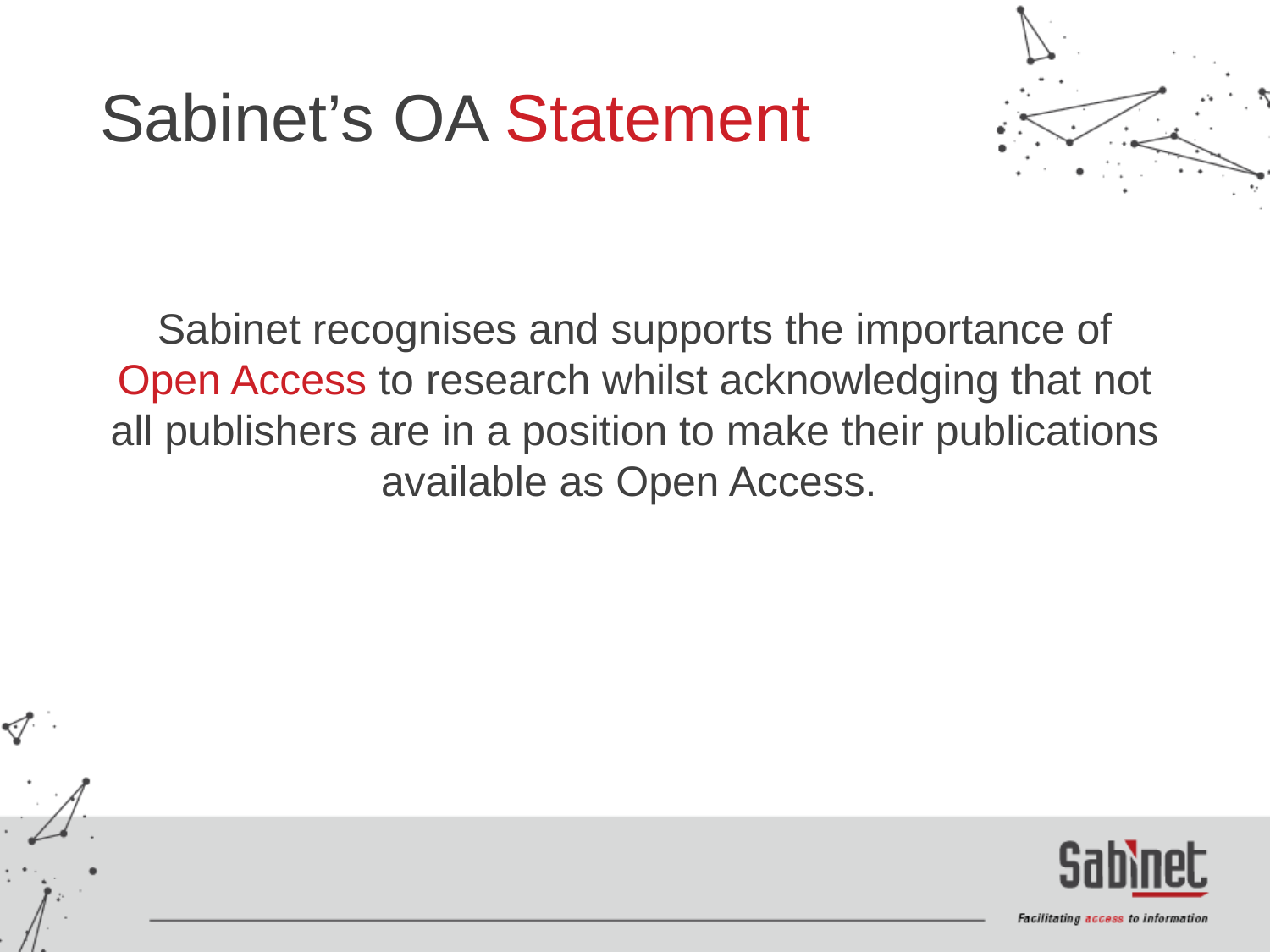

# Sabinet’s OA Statement
Sabinet recognises and supports the importance of Open Access to research whilst acknowledging that not all publishers are in a position to make their publications available as Open Access.